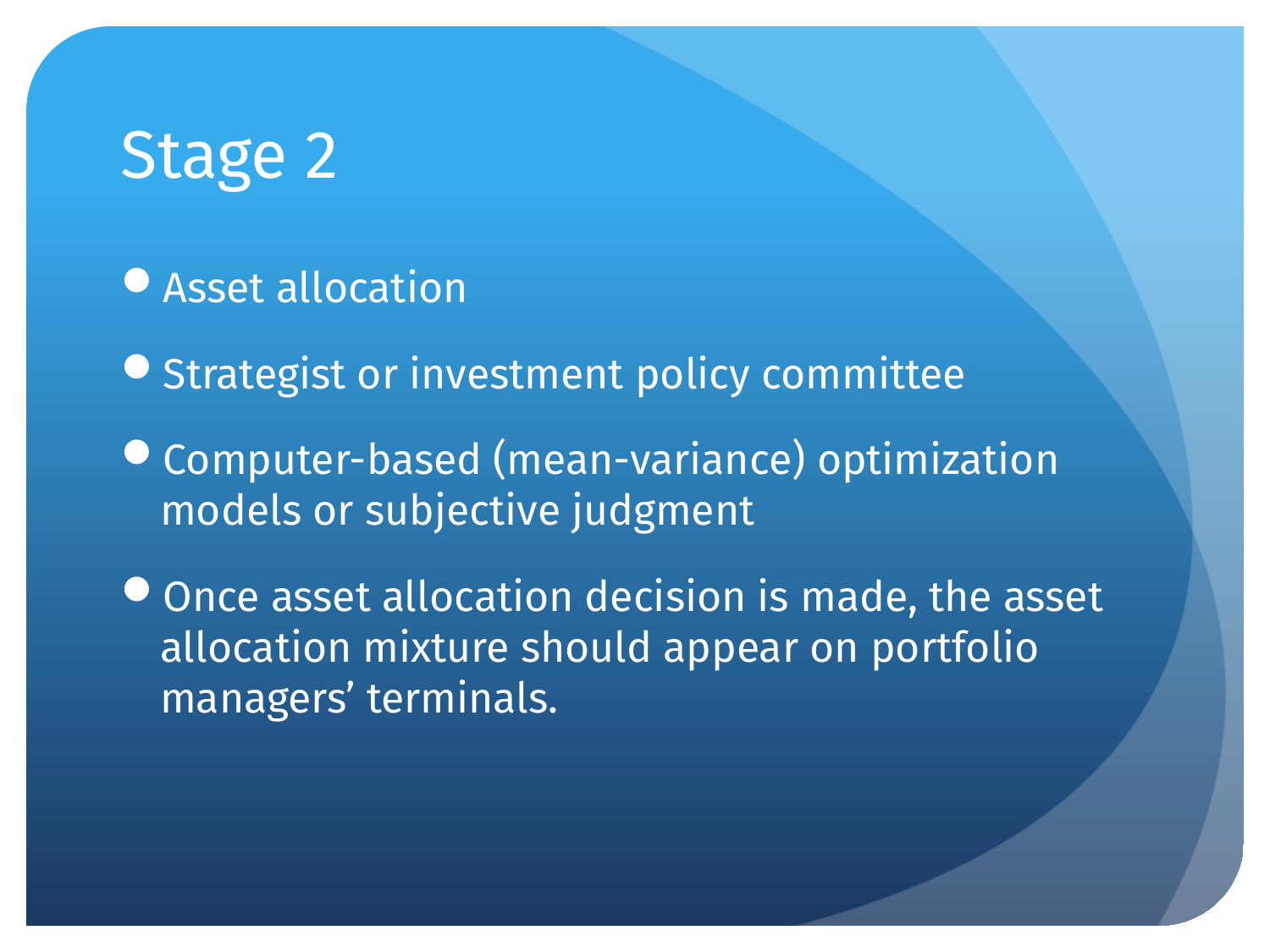

# Stage 2
Asset allocation
Strategist or investment policy committee
Computer-based (mean-variance) optimization models or subjective judgment
Once asset allocation decision is made, the asset allocation mixture should appear on portfolio managers’ terminals.